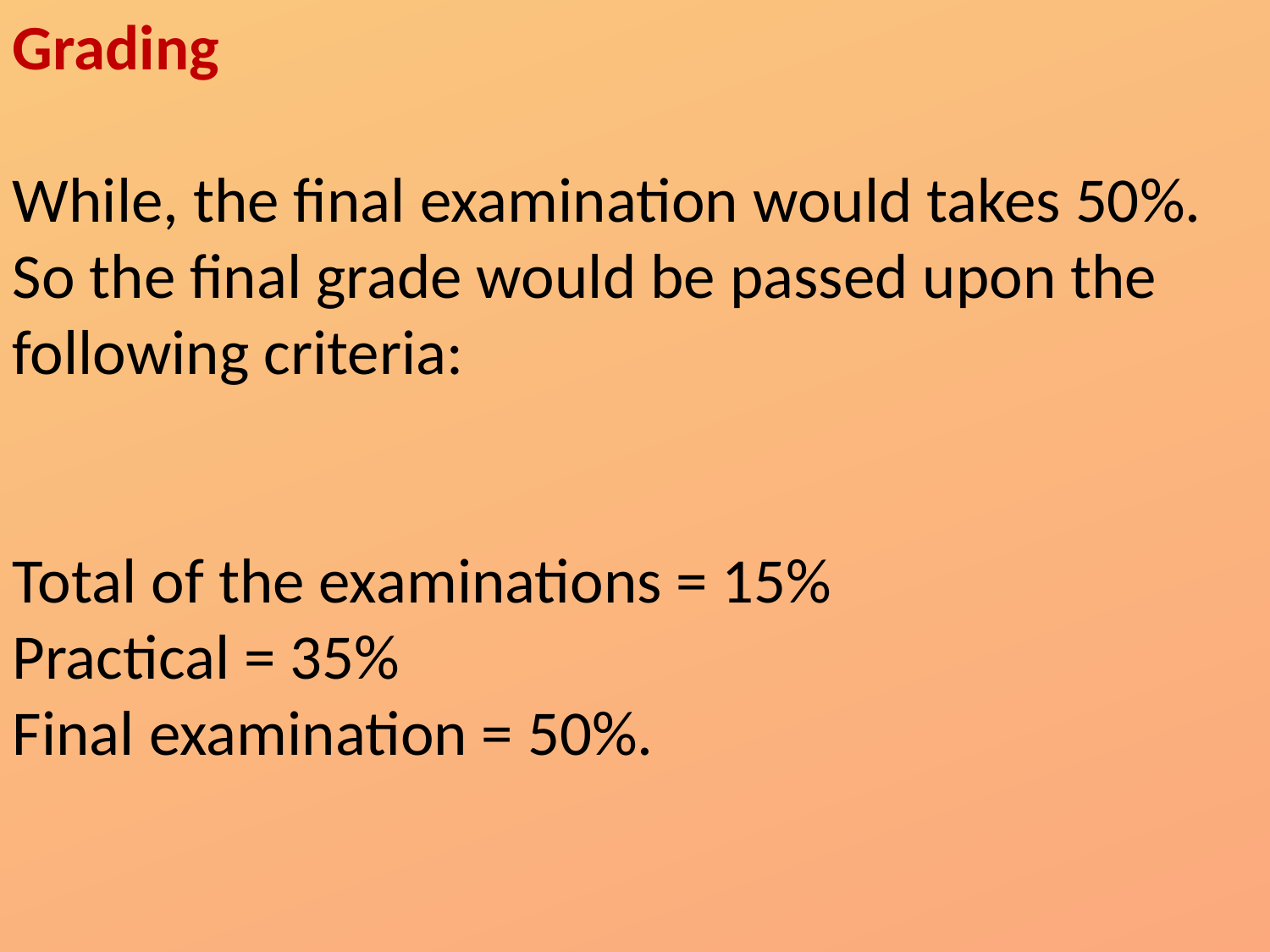

Grading

While, the final examination would takes 50%. So the final grade would be passed upon the following criteria:

Total of the examinations = 15%
Practical = 35%
Final examination = 50%.